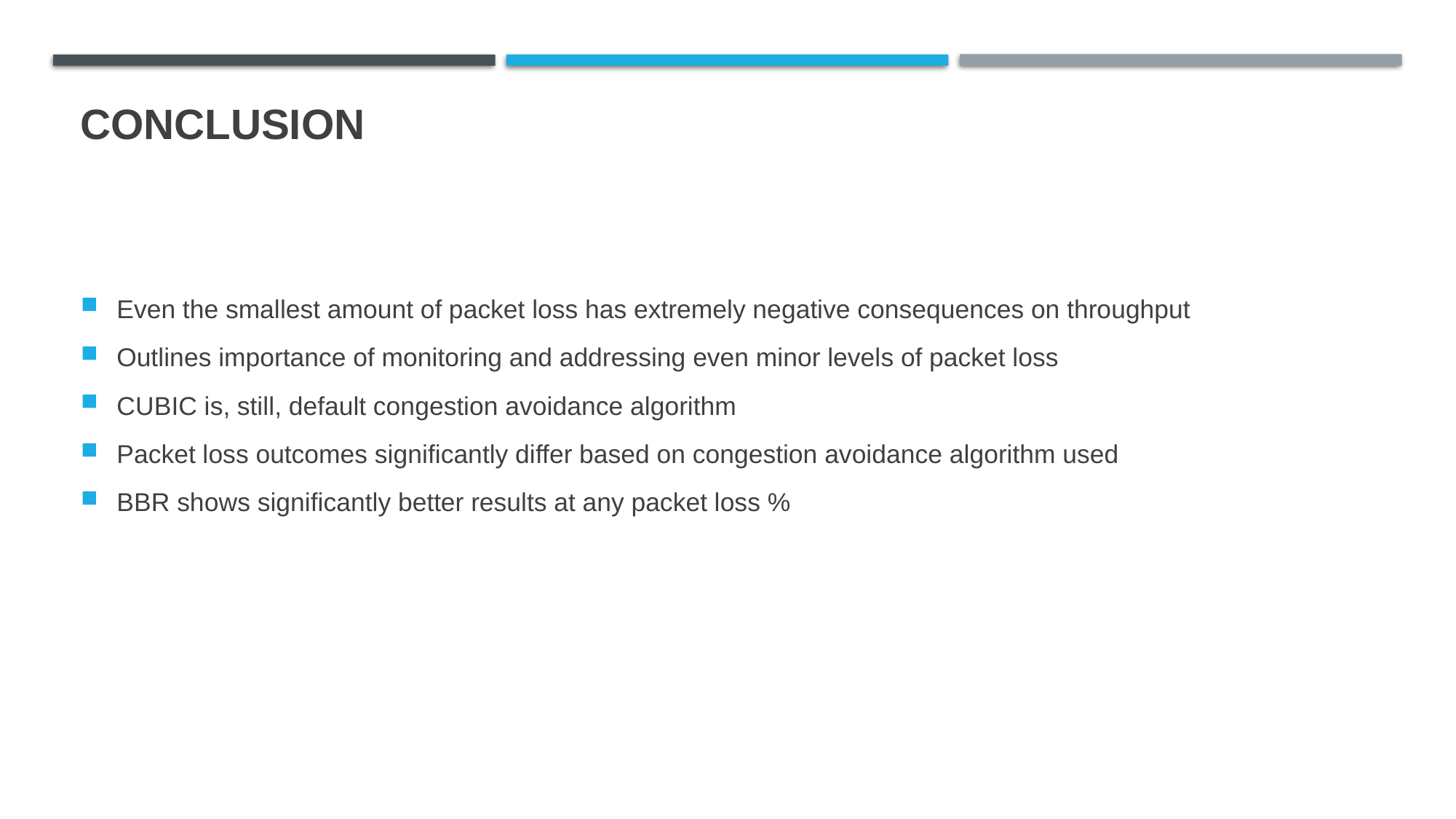

# CONCLUSION
Even the smallest amount of packet loss has extremely negative consequences on throughput
Outlines importance of monitoring and addressing even minor levels of packet loss
CUBIC is, still, default congestion avoidance algorithm
Packet loss outcomes significantly differ based on congestion avoidance algorithm used
BBR shows significantly better results at any packet loss %